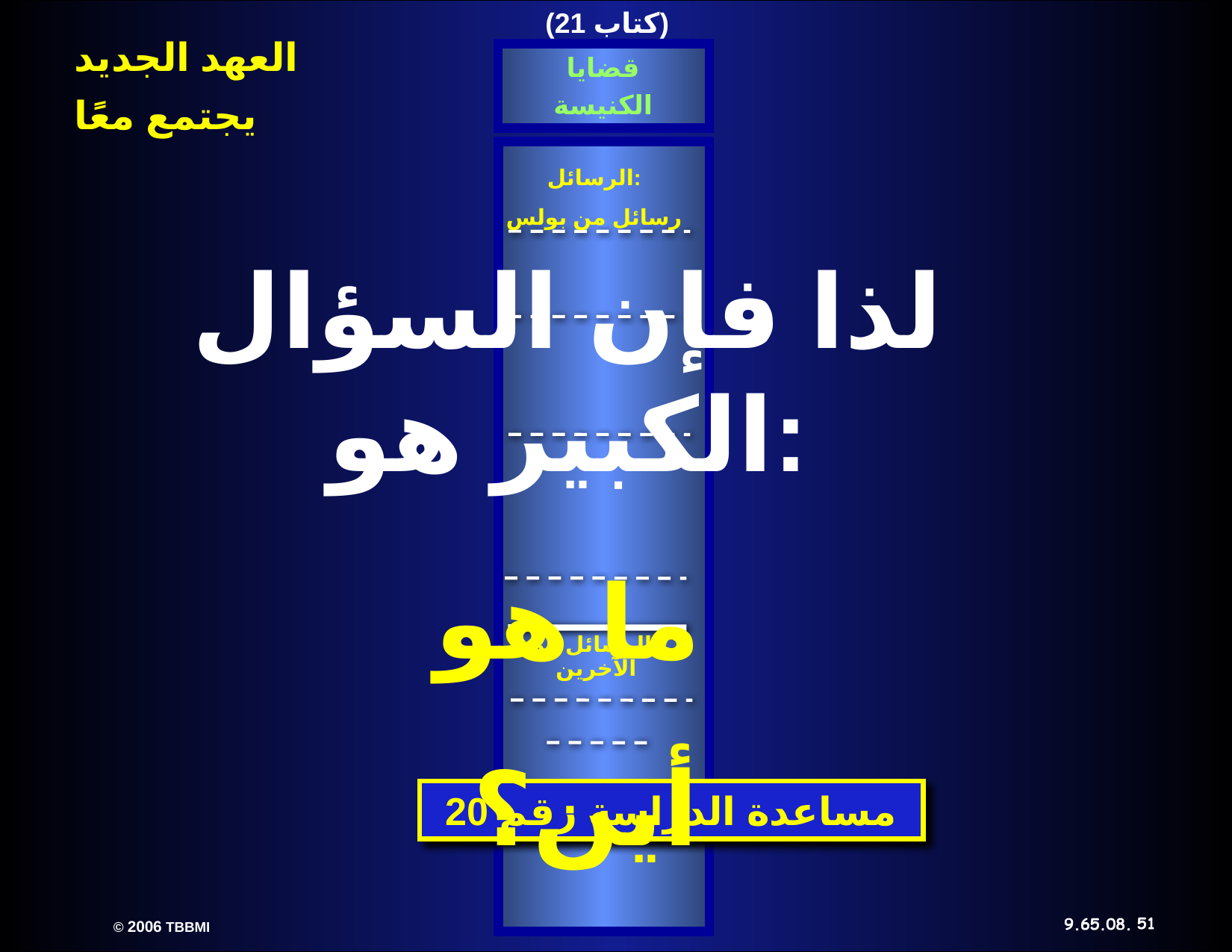

(21 كتاب)‏

قضايا
الكنيسة

الرسائل:
رسائل من بولس

االرسائل من
الآخرين

لذا فإن السؤال الكبير هو:
ما هو
 أين؟

مساعدة الدراسة رقم 20
51